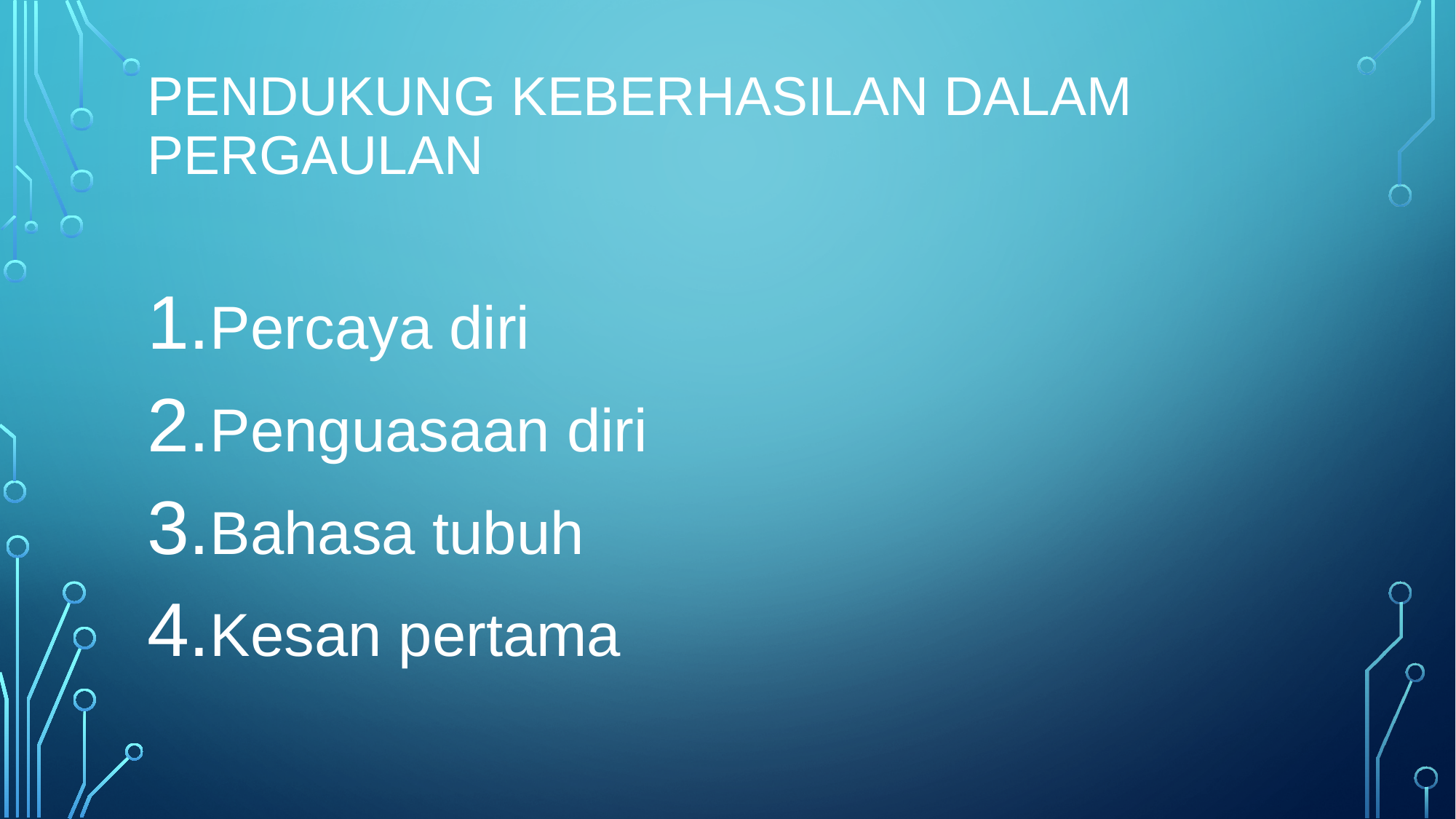

# Pendukung Keberhasilan Dalam Pergaulan
Percaya diri
Penguasaan diri
Bahasa tubuh
Kesan pertama